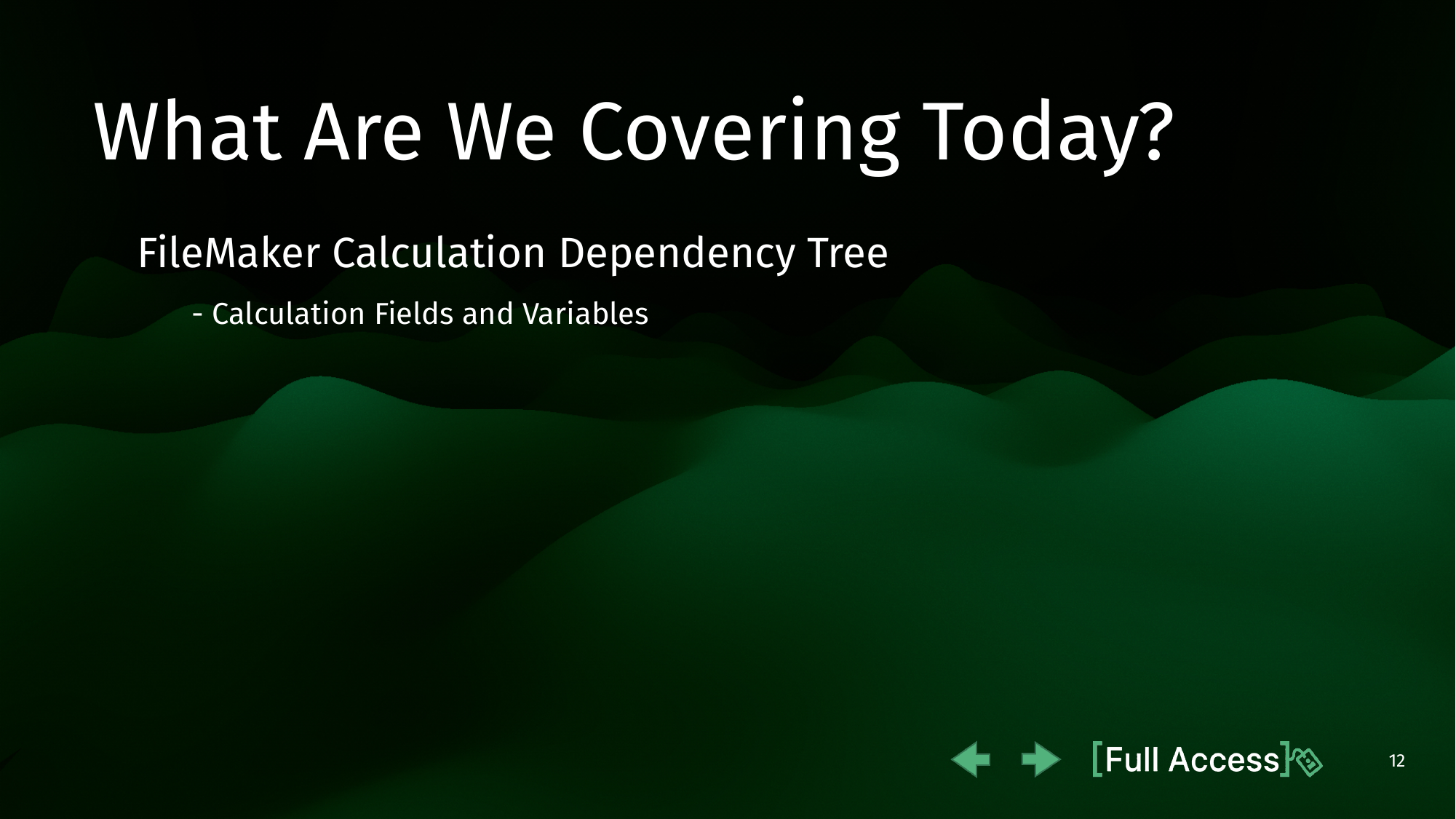

What Are We Covering Today?
FileMaker Calculation Dependency Tree
- Calculation Fields and Variables
12